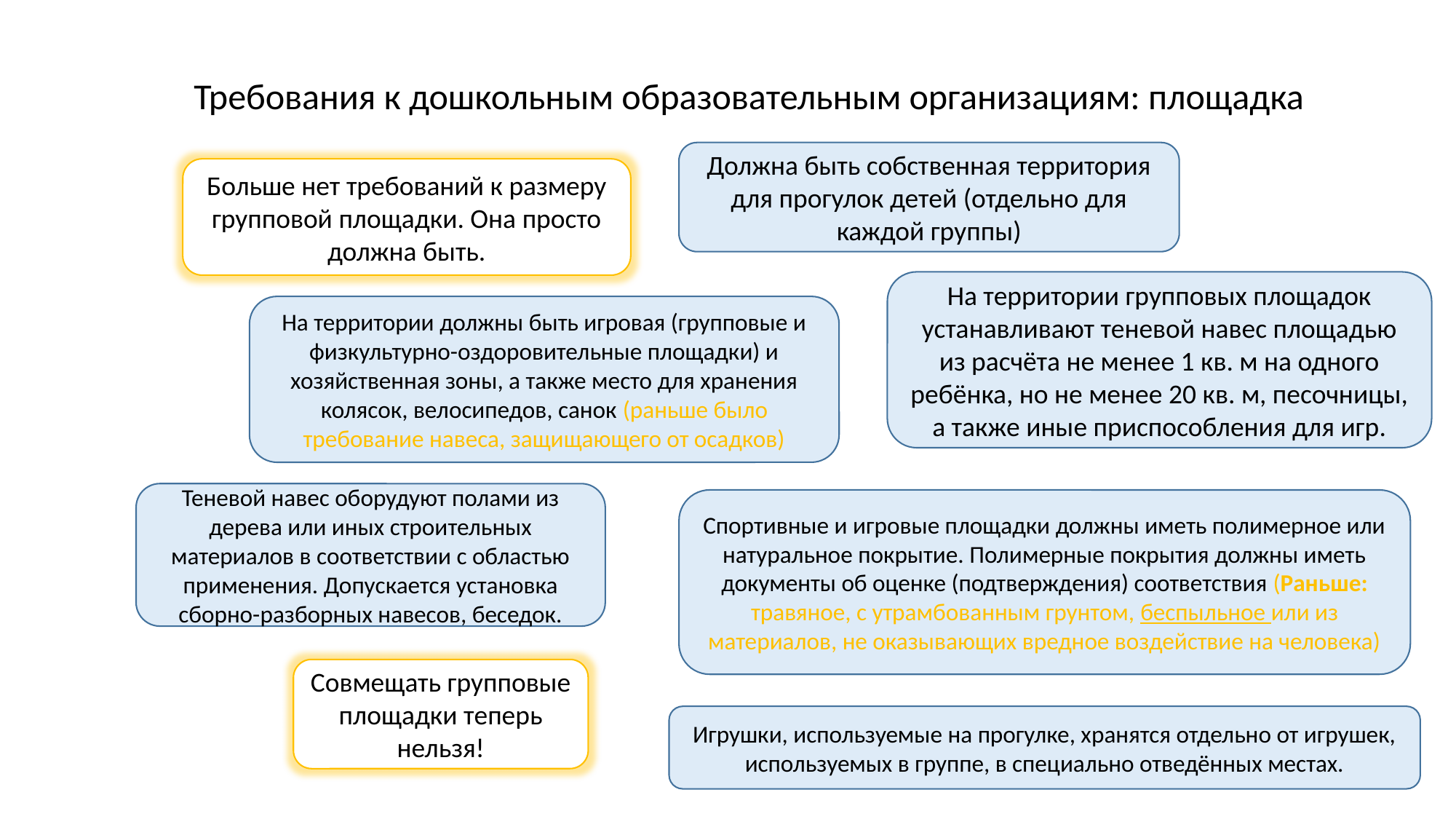

# Требования к дошкольным образовательным организациям: площадка
Должна быть собственная территория для прогулок детей (отдельно для каждой группы)
Больше нет требований к размеру групповой площадки. Она просто должна быть.
На территории групповых площадок устанавливают теневой навес площадью из расчёта не менее 1 кв. м на одного ребёнка, но не менее 20 кв. м, песочницы, а также иные приспособления для игр.
На территории должны быть игровая (групповые и физкультурно-оздоровительные площадки) и хозяйственная зоны, а также место для хранения колясок, велосипедов, санок (раньше было требование навеса, защищающего от осадков)
Теневой навес оборудуют полами из дерева или иных строительных материалов в соответствии с областью применения. Допускается установка сборно-разборных навесов, беседок.
Спортивные и игровые площадки должны иметь полимерное или натуральное покрытие. Полимерные покрытия должны иметь документы об оценке (подтверждения) соответствия (Раньше: травяное, с утрамбованным грунтом, беспыльное или из материалов, не оказывающих вредное воздействие на человека)
Совмещать групповые площадки теперь нельзя!
Игрушки, используемые на прогулке, хранятся отдельно от игрушек, используемых в группе, в специально отведённых местах.